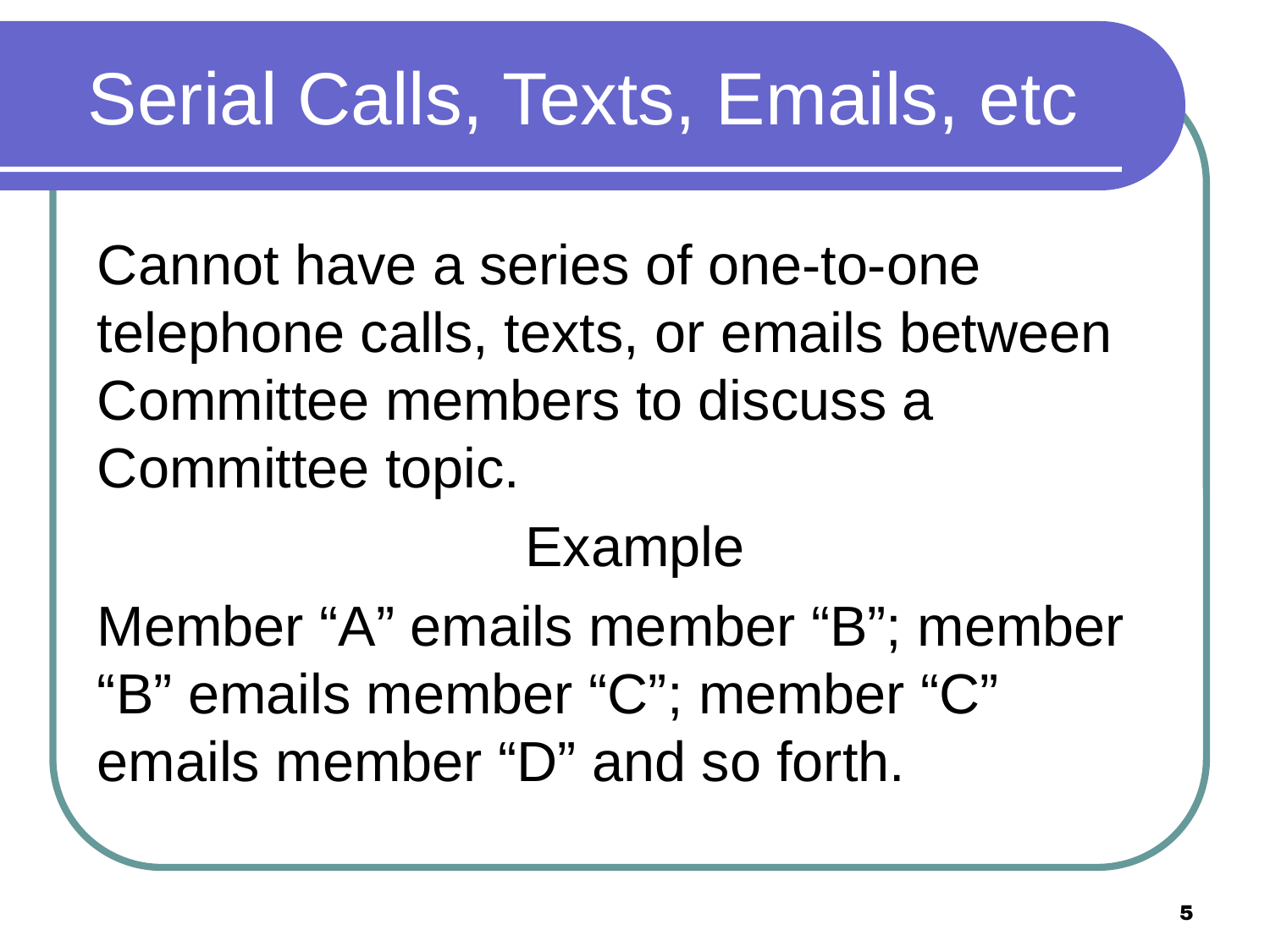

# Serial Calls, Texts, Emails, etc
Cannot have a series of one-to-one telephone calls, texts, or emails between Committee members to discuss a Committee topic.
Example
Member “A” emails member “B”; member “B” emails member “C”; member “C” emails member “D” and so forth.
5